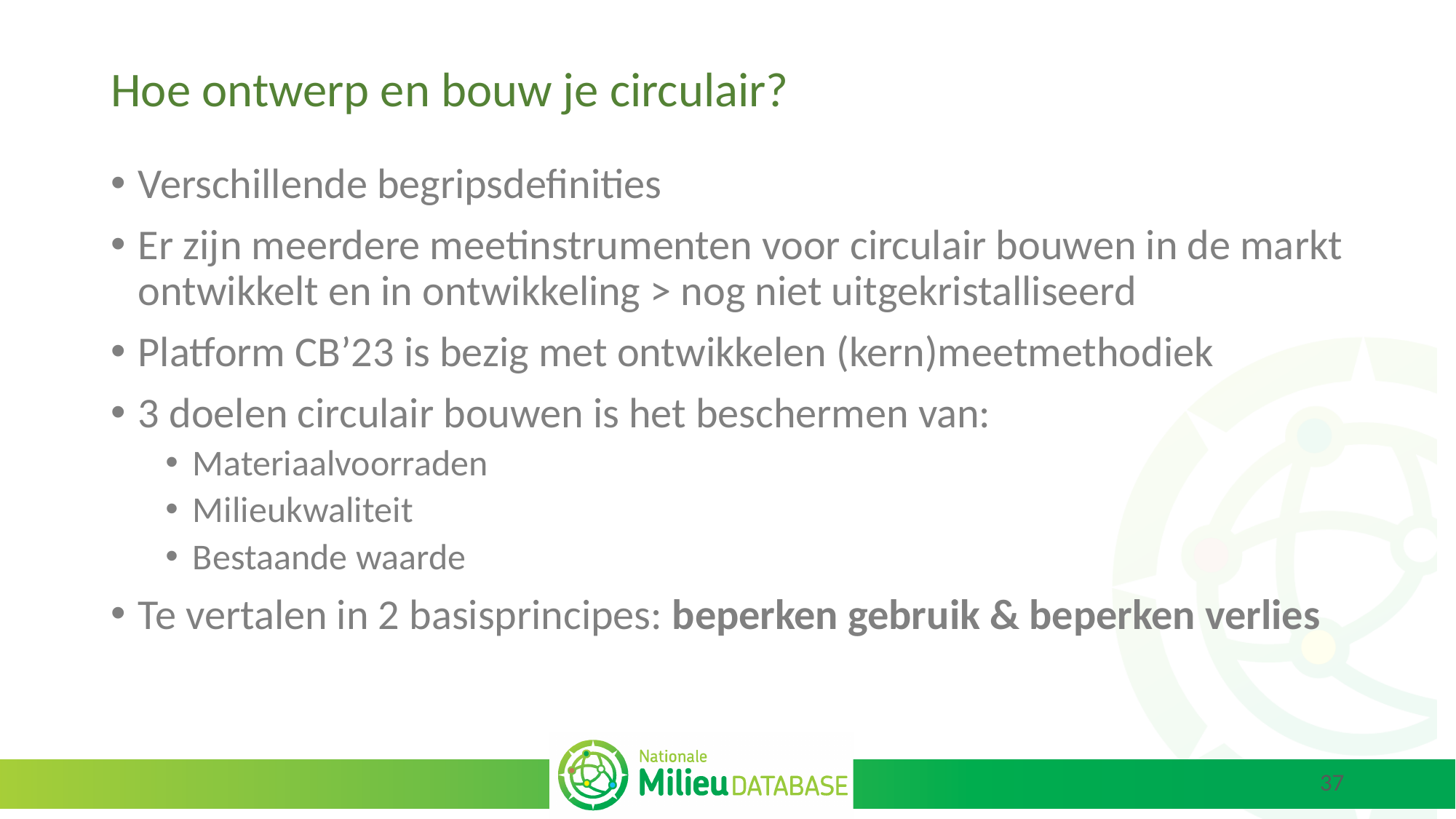

# Hoe ontwerp en bouw je circulair?
Verschillende begripsdefinities
Er zijn meerdere meetinstrumenten voor circulair bouwen in de markt ontwikkelt en in ontwikkeling > nog niet uitgekristalliseerd
Platform CB’23 is bezig met ontwikkelen (kern)meetmethodiek
3 doelen circulair bouwen is het beschermen van:
Materiaalvoorraden
Milieukwaliteit
Bestaande waarde
Te vertalen in 2 basisprincipes: beperken gebruik & beperken verlies
37